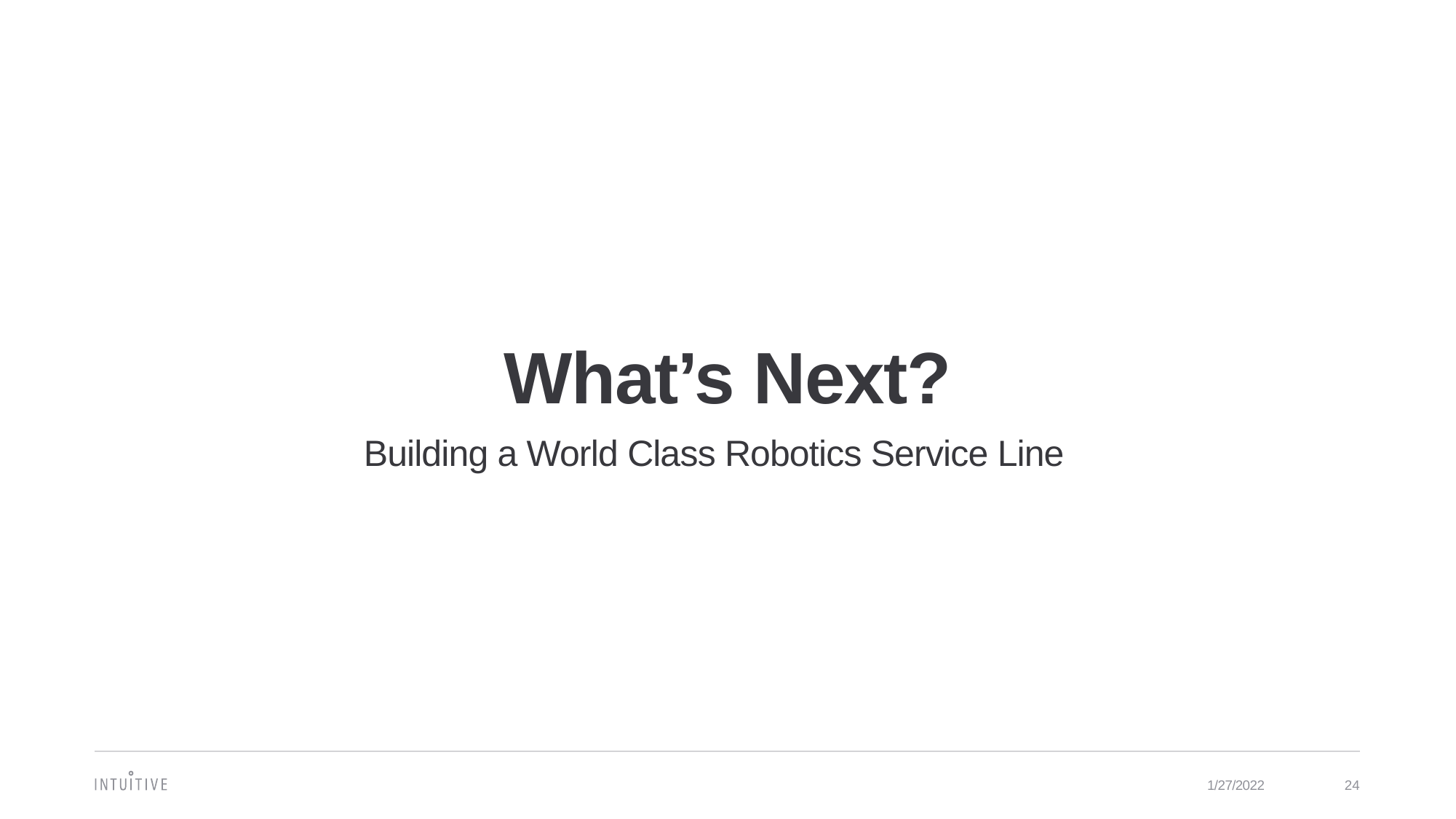

# What’s Next?
Building a World Class Robotics Service Line

1/27/2022
24